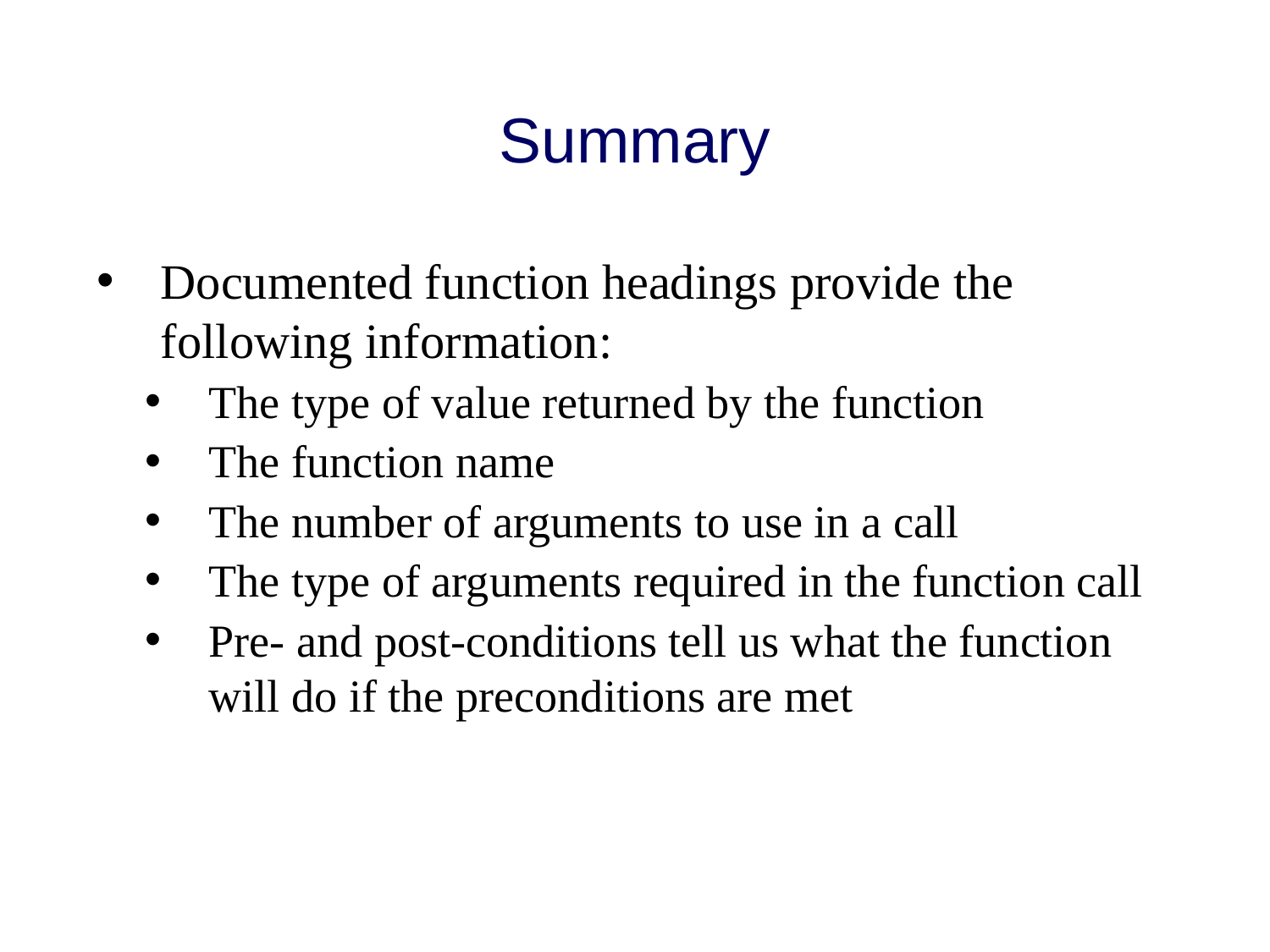

# Summary
Documented function headings provide the following information:
The type of value returned by the function
The function name
The number of arguments to use in a call
The type of arguments required in the function call
Pre- and post-conditions tell us what the function will do if the preconditions are met